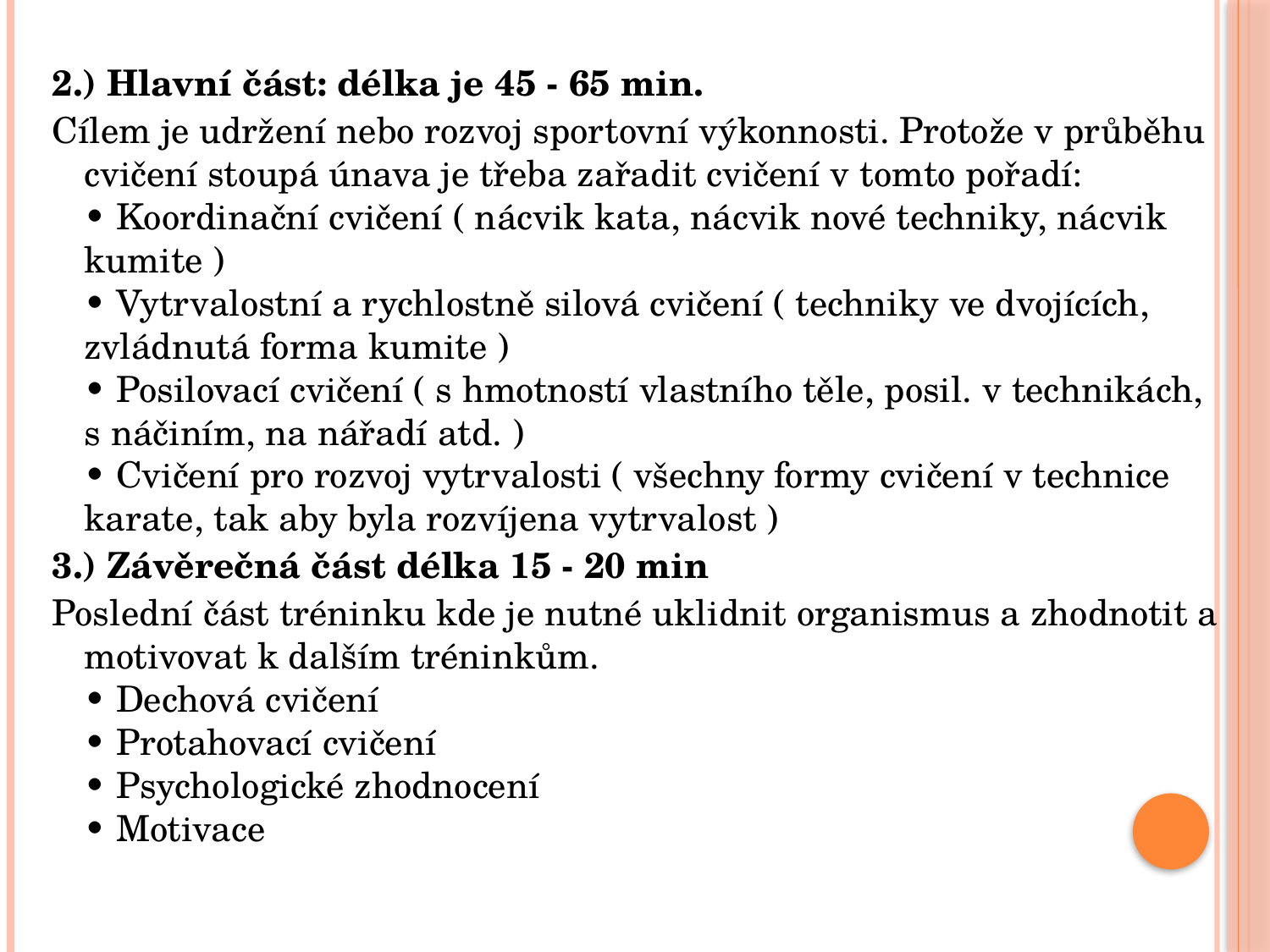

2.) Hlavní část: délka je 45 - 65 min.
Cílem je udržení nebo rozvoj sportovní výkonnosti. Protože v průběhu cvičení stoupá únava je třeba zařadit cvičení v tomto pořadí:
• Koordinační cvičení ( nácvik kata, nácvik nové techniky, nácvik kumite )
• Vytrvalostní a rychlostně silová cvičení ( techniky ve dvojících, zvládnutá forma kumite )
• Posilovací cvičení ( s hmotností vlastního těle, posil. v technikách, s náčiním, na nářadí atd. )
• Cvičení pro rozvoj vytrvalosti ( všechny formy cvičení v technice karate, tak aby byla rozvíjena vytrvalost )
3.) Závěrečná část délka 15 - 20 min
Poslední část tréninku kde je nutné uklidnit organismus a zhodnotit a motivovat k dalším tréninkům.
• Dechová cvičení
• Protahovací cvičení
• Psychologické zhodnocení
• Motivace